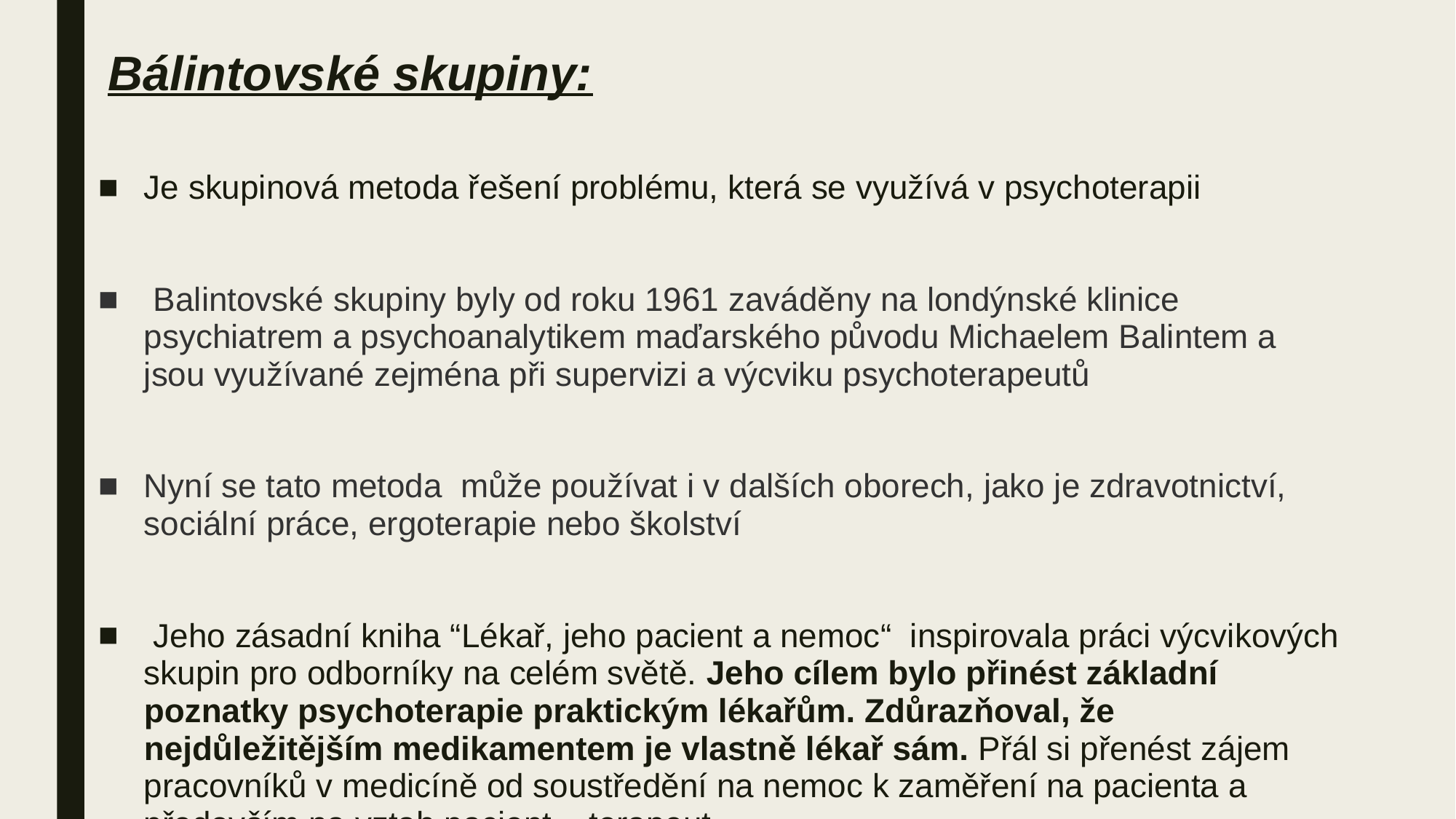

# Bálintovské skupiny:
Je skupinová metoda řešení problému, která se využívá v psychoterapii

 Balintovské skupiny byly od roku 1961 zaváděny na londýnské klinice psychiatrem a psychoanalytikem maďarského původu Michaelem Balintem a jsou využívané zejména při supervizi a výcviku psychoterapeutů

Nyní se tato metoda  může používat i v dalších oborech, jako je zdravotnictví, sociální práce, ergoterapie nebo školství

 Jeho zásadní kniha “Lékař, jeho pacient a nemoc“  inspirovala práci výcvikových skupin pro odborníky na celém světě. Jeho cílem bylo přinést základní poznatky psychoterapie praktickým lékařům. Zdůrazňoval, že nejdůležitějším medikamentem je vlastně lékař sám. Přál si přenést zájem pracovníků v medicíně od soustředění na nemoc k zaměření na pacienta a především na vztah pacient – terapeut